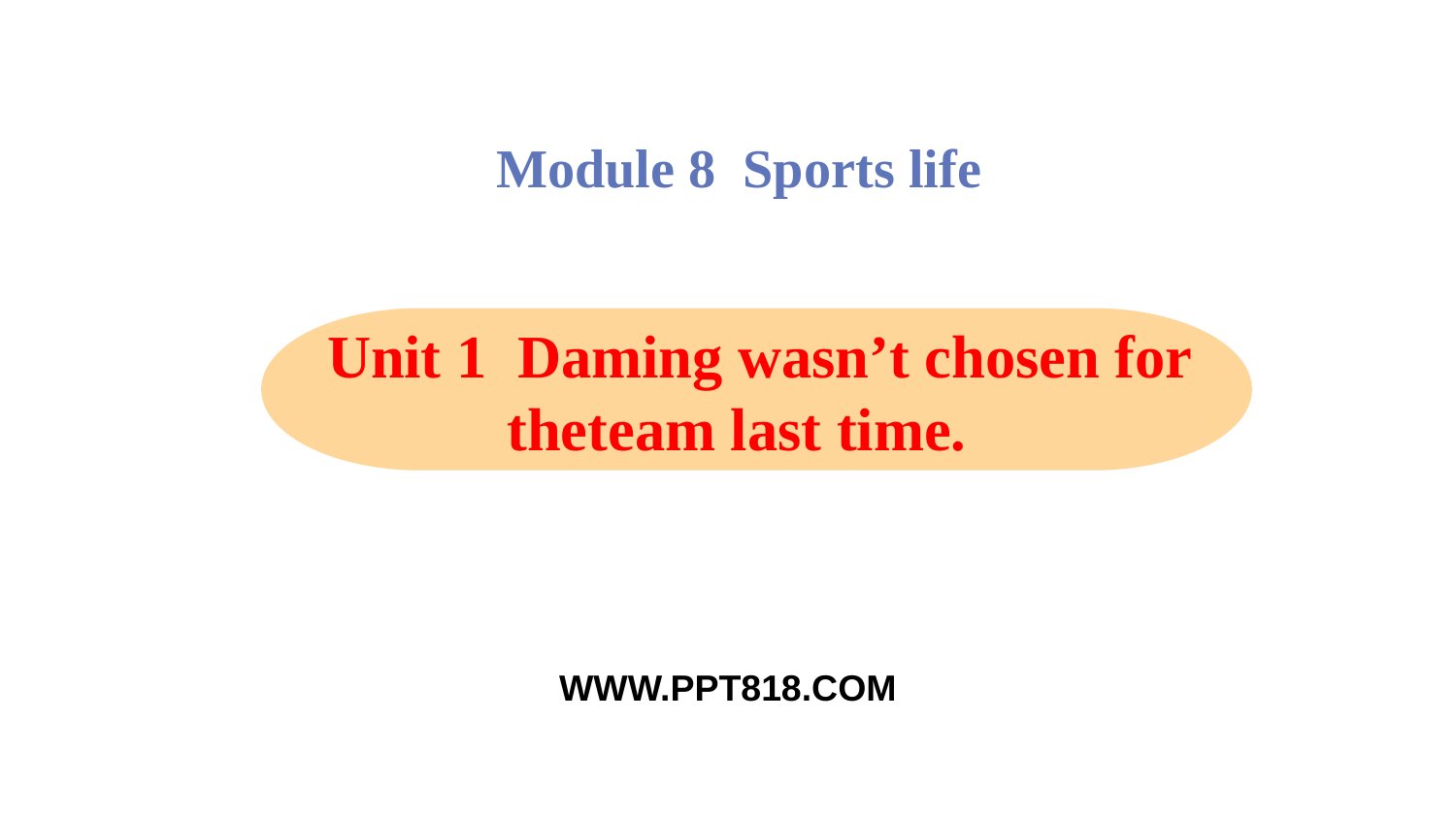

Module 8  Sports life

   Unit 1  Daming wasn’t chosen for theteam last time.
WWW.PPT818.COM